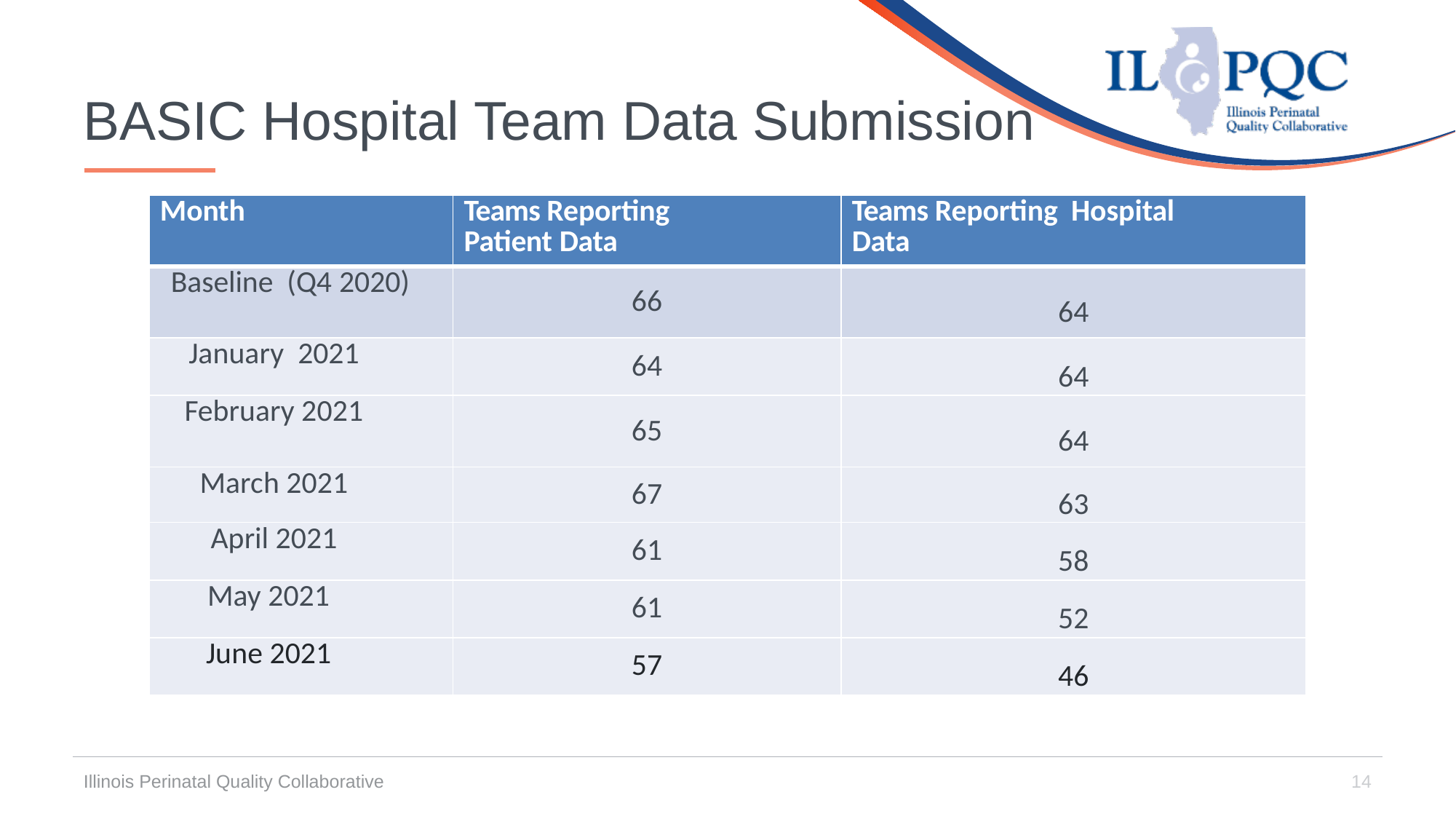

# BASIC Hospital Team Data Submission
| Month | Teams Reporting Patient Data | Teams Reporting Hospital Data |
| --- | --- | --- |
| Baseline (Q4 2020) | 66 | 64 |
| January 2021 | 64 | 64 |
| February 2021 | 65 | 64 |
| March 2021 | 67 | 63 |
| April 2021 | 61 | 58 |
| May 2021 | 61 | 52 |
| June 2021 | 57 | 46 |
Illinois Perinatal Quality Collaborative
14